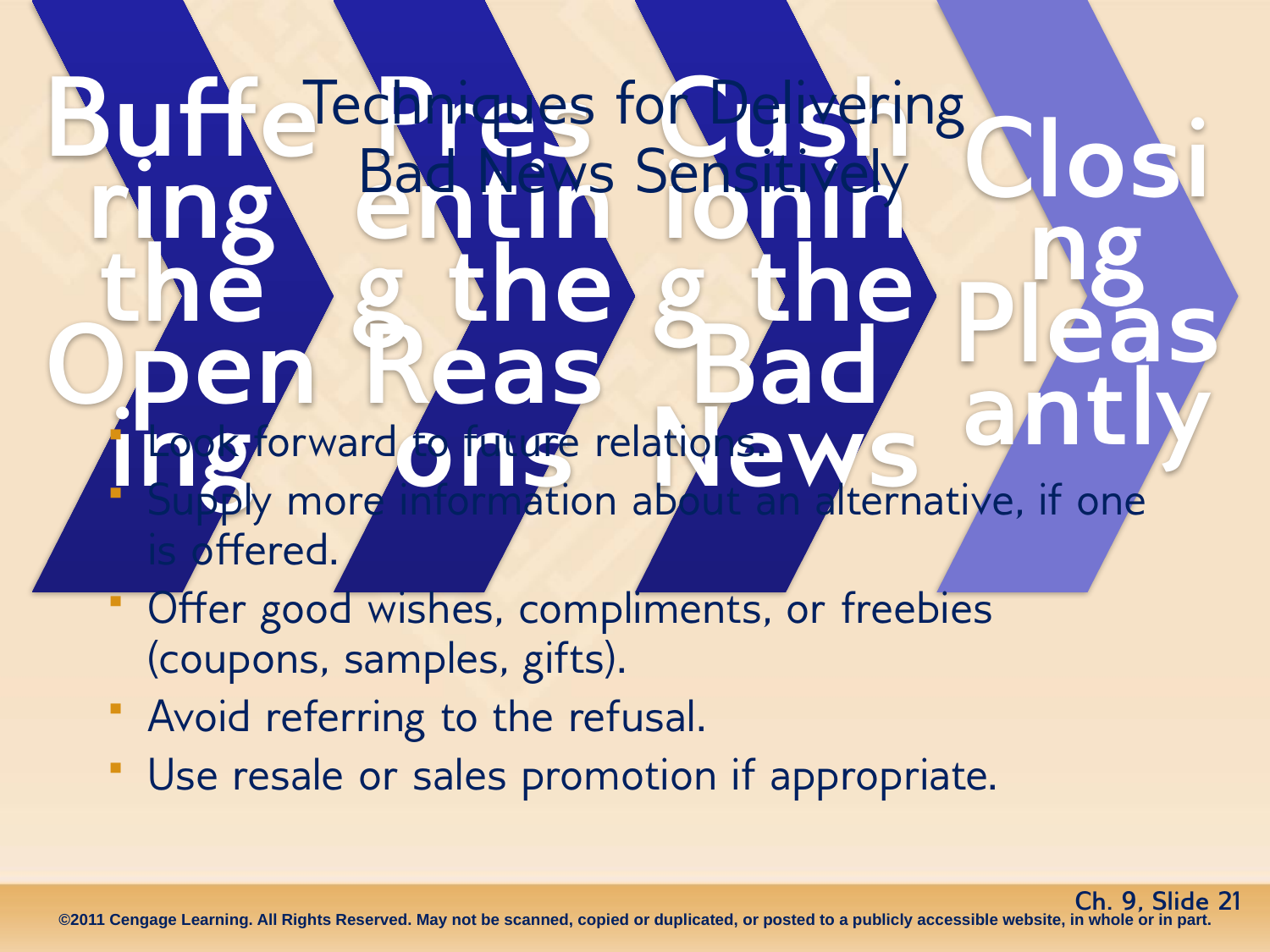

# Techniques for Delivering Bad News Sensitively
Look forward to future relations.
Supply more information about an alternative, if one is offered.
Offer good wishes, compliments, or freebies (coupons, samples, gifts).
Avoid referring to the refusal.
Use resale or sales promotion if appropriate.